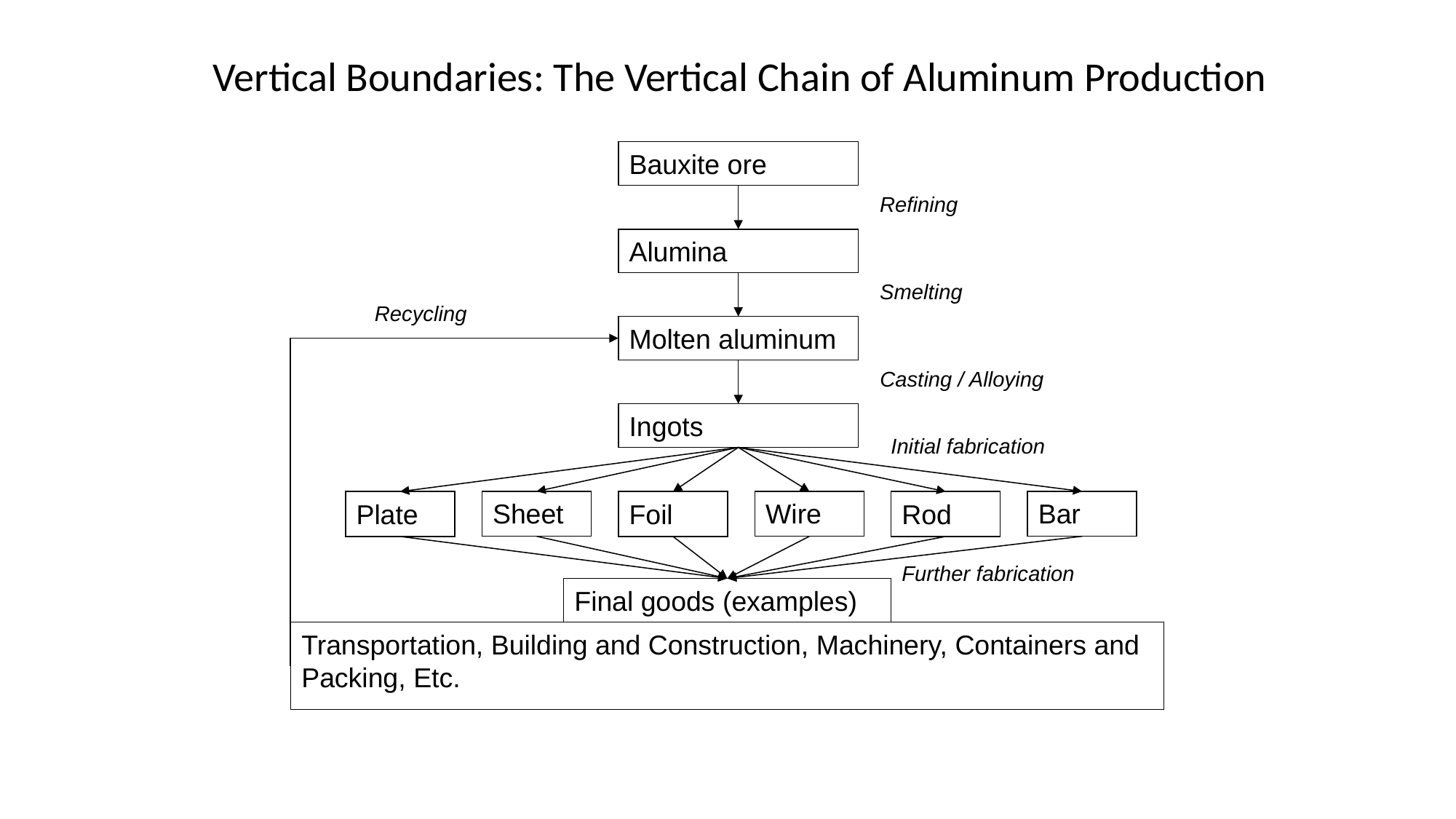

# Vertical Boundaries: The Vertical Chain of Aluminum Production
Bauxite ore
Refining
Alumina
Smelting
Recycling
Molten aluminum
Casting / Alloying
Ingots
Initial fabrication
Sheet
Wire
Bar
Plate
Foil
Rod
Further fabrication
Final goods (examples)
Transportation, Building and Construction, Machinery, Containers and Packing, Etc.